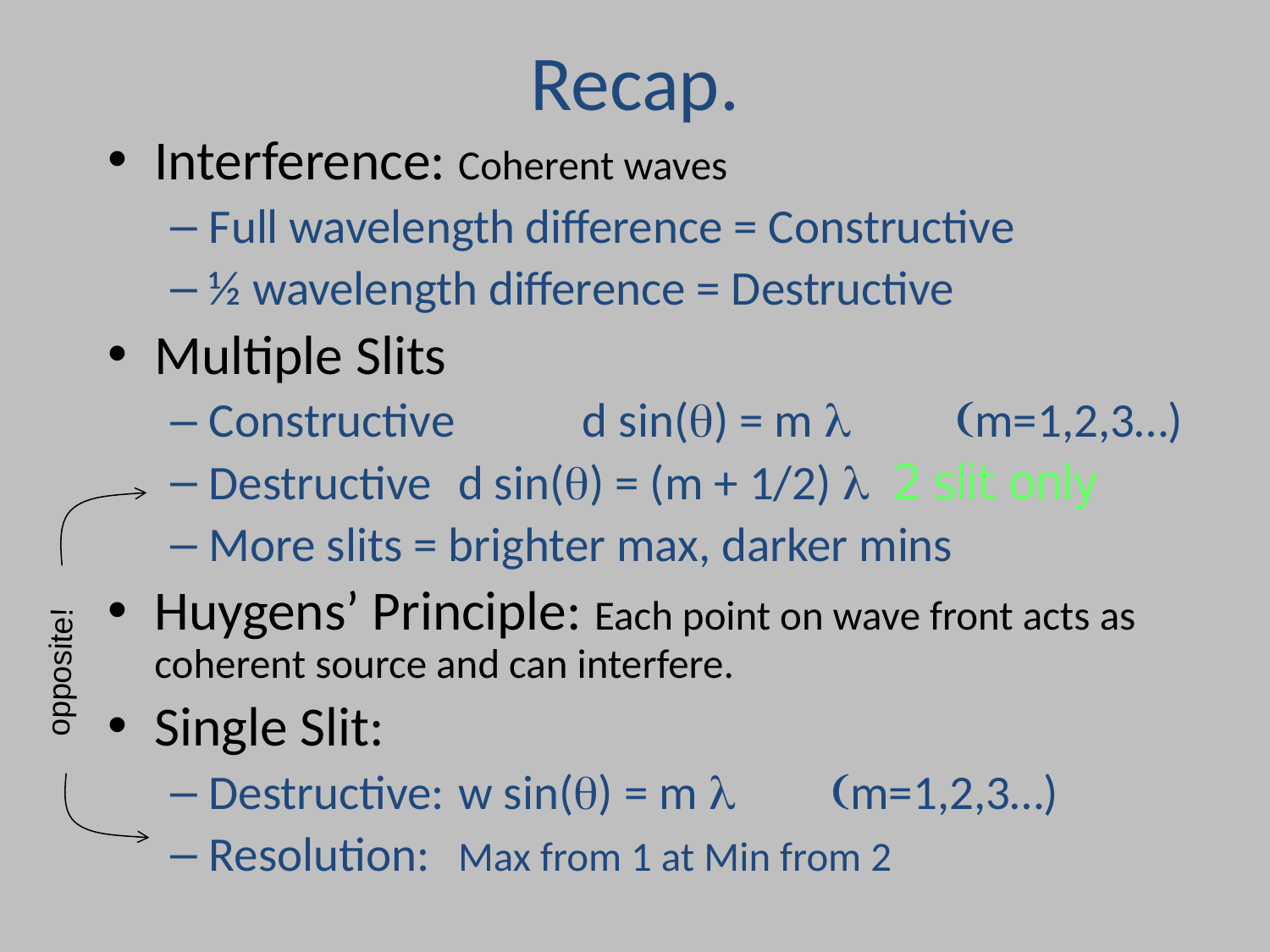

# Recap.
Interference: Coherent waves
Full wavelength difference = Constructive
½ wavelength difference = Destructive
Multiple Slits
Constructive 	d sin(θ) = m λ	(m=1,2,3…)
Destructive 	d sin(θ) = (m + 1/2) λ 2 slit only
More slits = brighter max, darker mins
Huygens’ Principle: Each point on wave front acts as coherent source and can interfere.
Single Slit:
Destructive: 	w sin(θ) = m λ	(m=1,2,3…)
Resolution: 	Max from 1 at Min from 2

opposite!